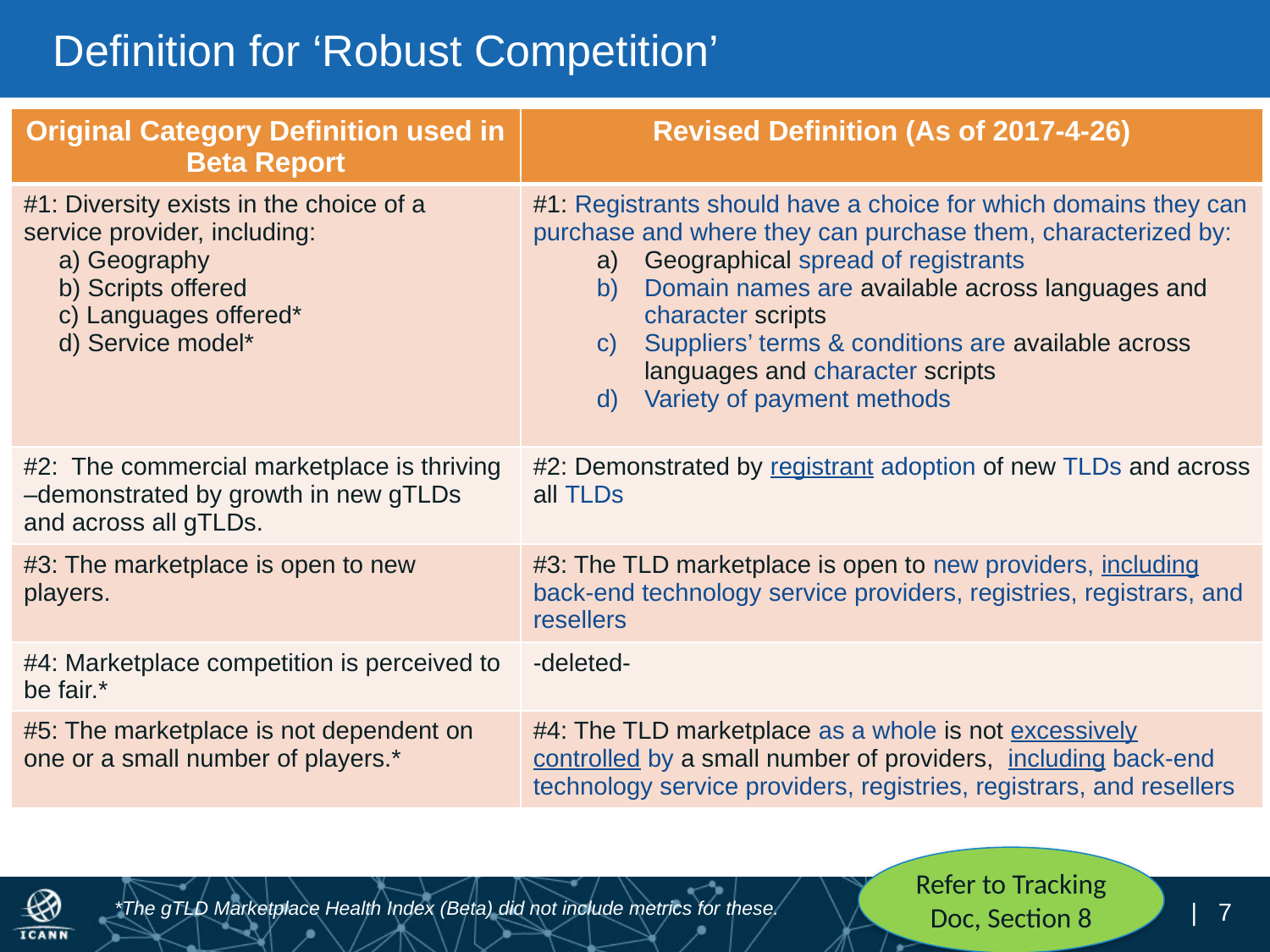

# Definition for ‘Robust Competition’
| Original Category Definition used in Beta Report | Revised Definition (As of 2017-4-26) |
| --- | --- |
| #1: Diversity exists in the choice of a service provider, including: a) Geography b) Scripts offered c) Languages offered\* d) Service model\* | #1: Registrants should have a choice for which domains they can purchase and where they can purchase them, characterized by: Geographical spread of registrants Domain names are available across languages and character scripts Suppliers’ terms & conditions are available across languages and character scripts Variety of payment methods |
| #2:  The commercial marketplace is thriving –demonstrated by growth in new gTLDs and across all gTLDs. | #2: Demonstrated by registrant adoption of new TLDs and across all TLDs |
| #3: The marketplace is open to new players. | #3: The TLD marketplace is open to new providers, including back-end technology service providers, registries, registrars, and resellers |
| #4: Marketplace competition is perceived to be fair.\* | -deleted- |
| #5: The marketplace is not dependent on one or a small number of players.\* | #4: The TLD marketplace as a whole is not excessively controlled by a small number of providers, including back-end technology service providers, registries, registrars, and resellers |
Refer to Tracking Doc, Section 8
*The gTLD Marketplace Health Index (Beta) did not include metrics for these.